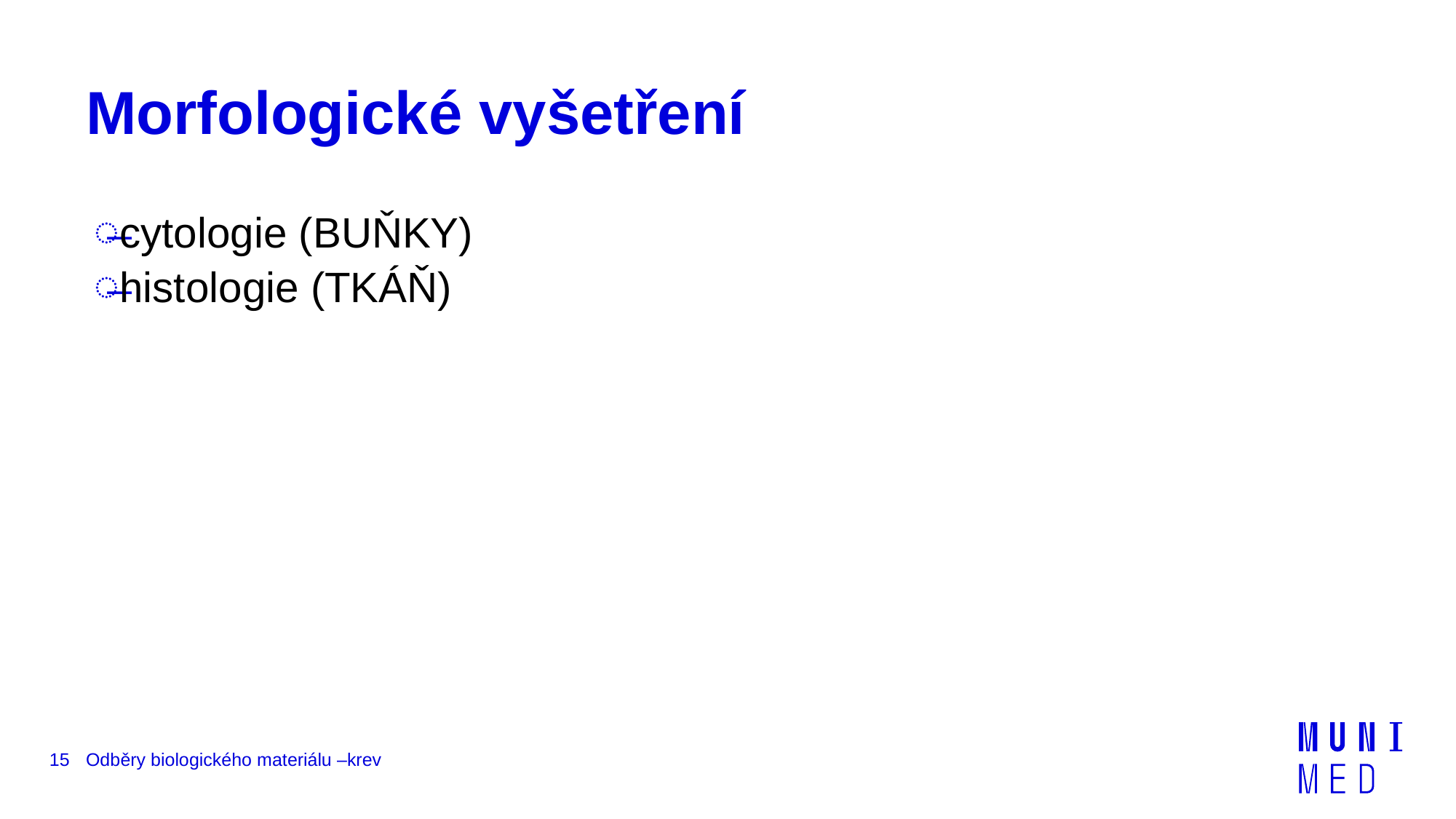

# Morfologické vyšetření
cytologie (BUŇKY)
histologie (TKÁŇ)

15
Odběry biologického materiálu –krev